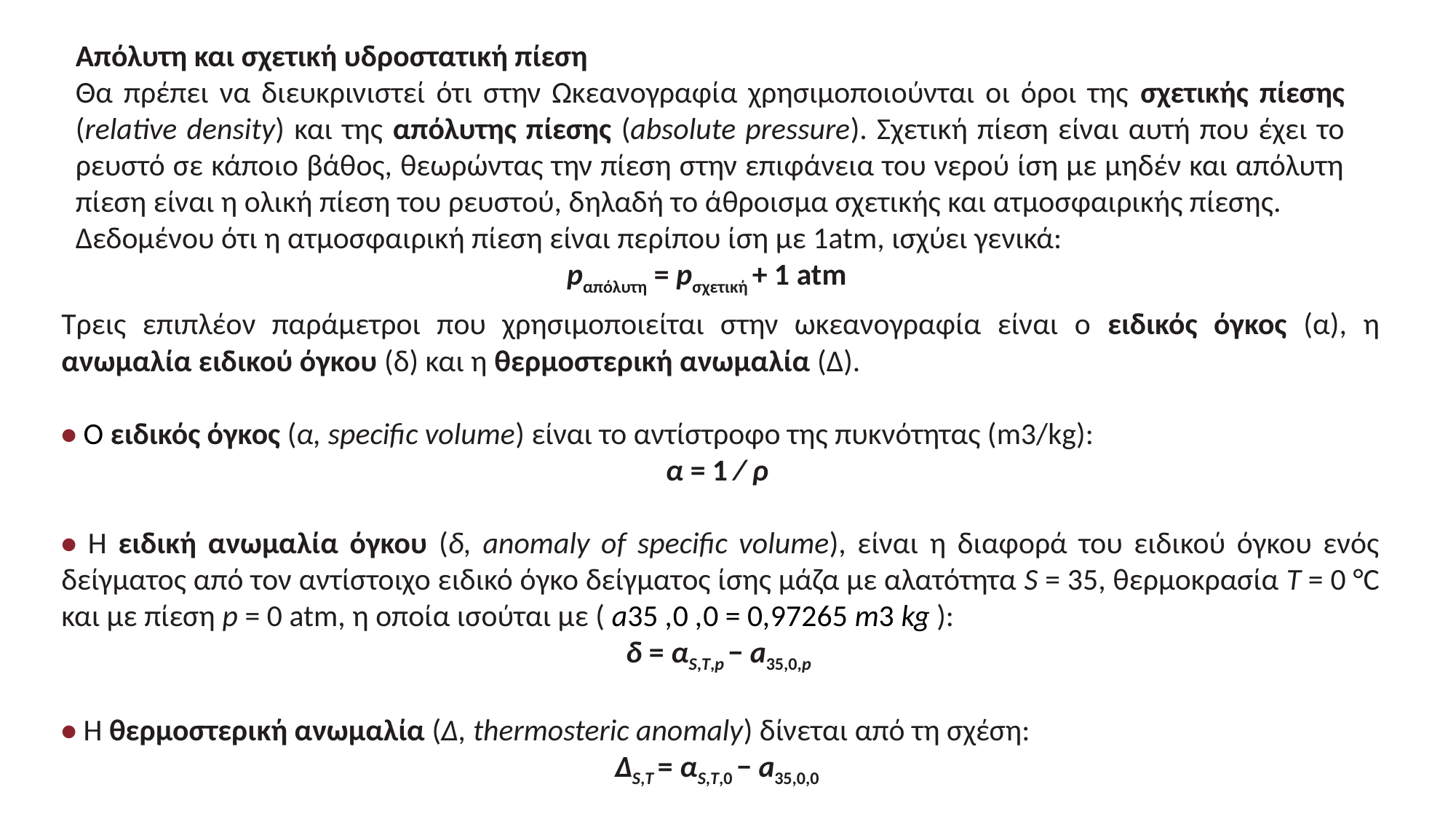

Απόλυτη και σχετική υδροστατική πίεση
Θα πρέπει να διευκρινιστεί ότι στην Ωκεανογραφία χρησιμοποιούνται οι όροι της σχετικής πίεσης (relative density) και της απόλυτης πίεσης (absolute pressure). Σχετική πίεση είναι αυτή που έχει το ρευστό σε κάποιο βάθος, θεωρώντας την πίεση στην επιφάνεια του νερού ίση με μηδέν και απόλυτη πίεση είναι η ολική πίεση του ρευστού, δηλαδή το άθροισμα σχετικής και ατμοσφαιρικής πίεσης.
Δεδομένου ότι η ατμοσφαιρική πίεση είναι περίπου ίση με 1atm, ισχύει γενικά:
pαπόλυτη = pσχετική + 1 atm
Τρεις επιπλέον παράμετροι που χρησιμοποιείται στην ωκεανογραφία είναι ο ειδικός όγκος (α), η ανωμαλία ειδικού όγκου (δ) και η θερμοστερική ανωμαλία (Δ).

• Ο ειδικός όγκος (α, specific volume) είναι το αντίστροφο της πυκνότητας (m3/kg):
α = 1 ⁄ ρ

• Η ειδική ανωμαλία όγκου (δ, anomaly of specific volume), είναι η διαφορά του ειδικού όγκου ενός δείγματος από τον αντίστοιχο ειδικό όγκο δείγματος ίσης μάζα με αλατότητα S = 35, θερμοκρασία T = 0 °C και με πίεση p = 0 atm, η οποία ισούται με ( a35 ,0 ,0 = 0,97265 m3 kg ):
δ = αS,T,p − a35,0,p

• H θερμοστερική ανωμαλία (Δ, thermosteric anomaly) δίνεται από τη σχέση:
ΔS,T = αS,T,0 − a35,0,0